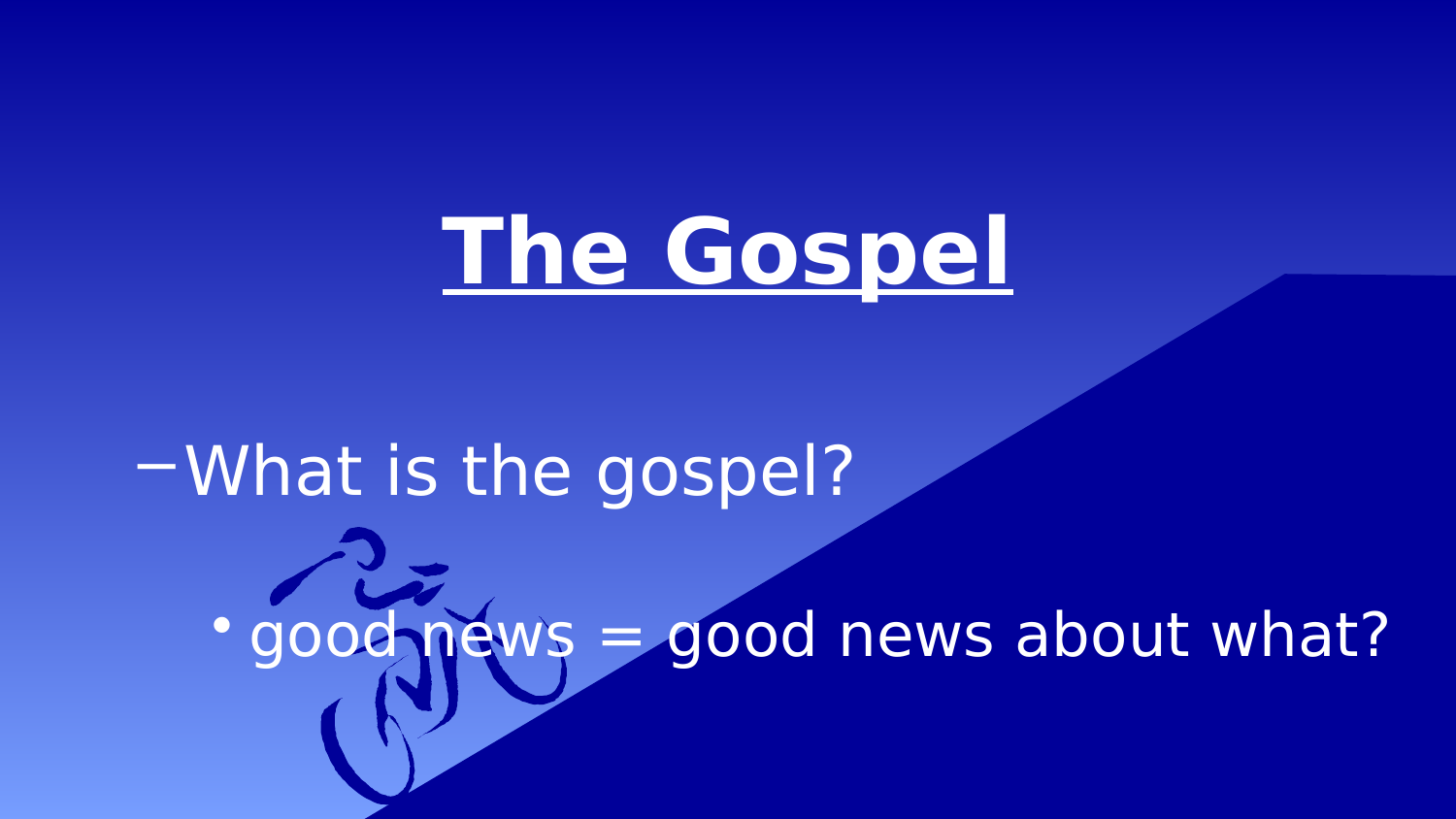

The Gospel

What is the gospel?

good news = good news about what?